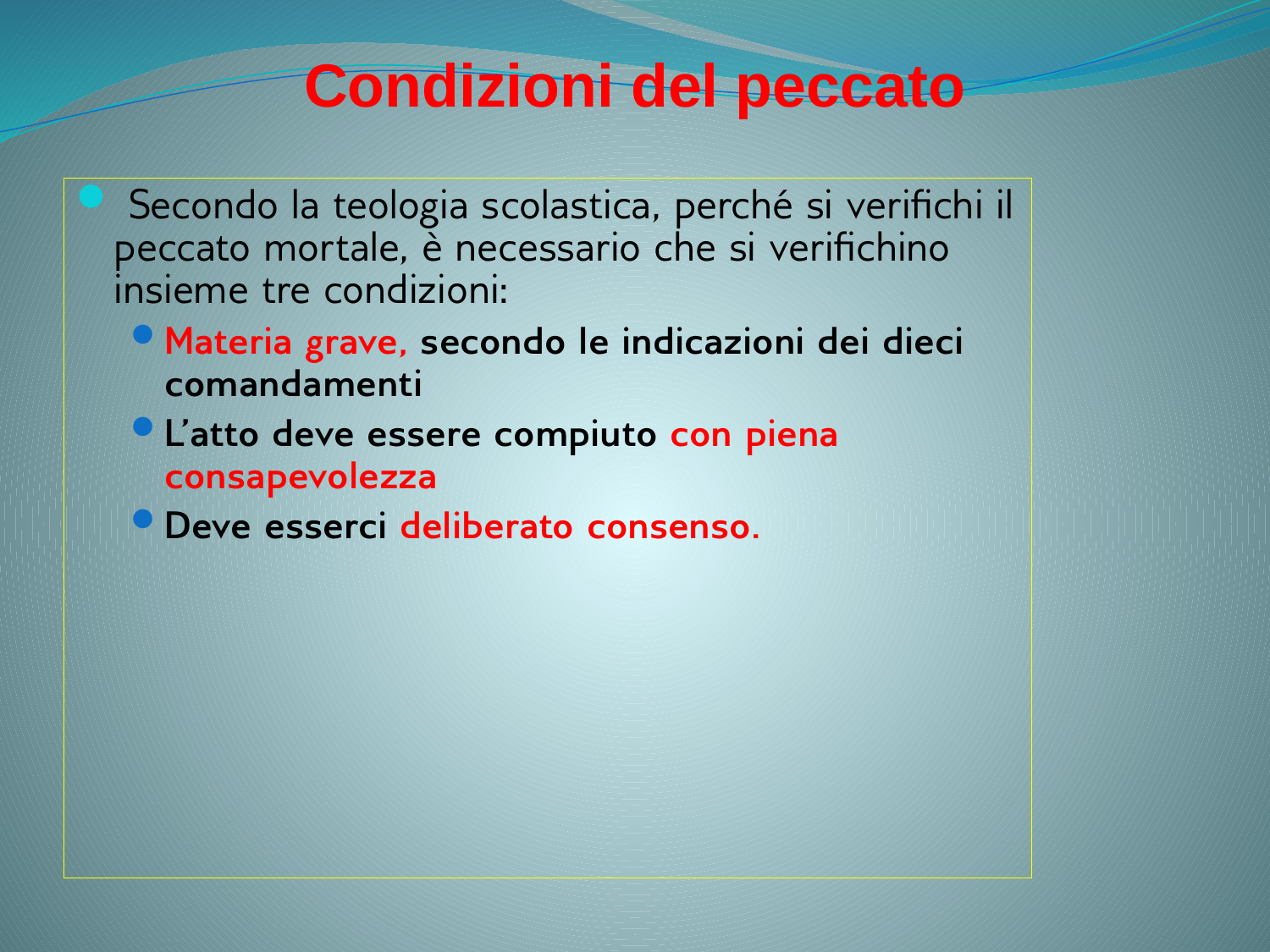

# Condizioni del peccato
 Secondo la teologia scolastica, perché si verifichi il peccato mortale, è necessario che si verifichino insieme tre condizioni:
Materia grave, secondo le indicazioni dei dieci comandamenti
L’atto deve essere compiuto con piena consapevolezza
Deve esserci deliberato consenso.